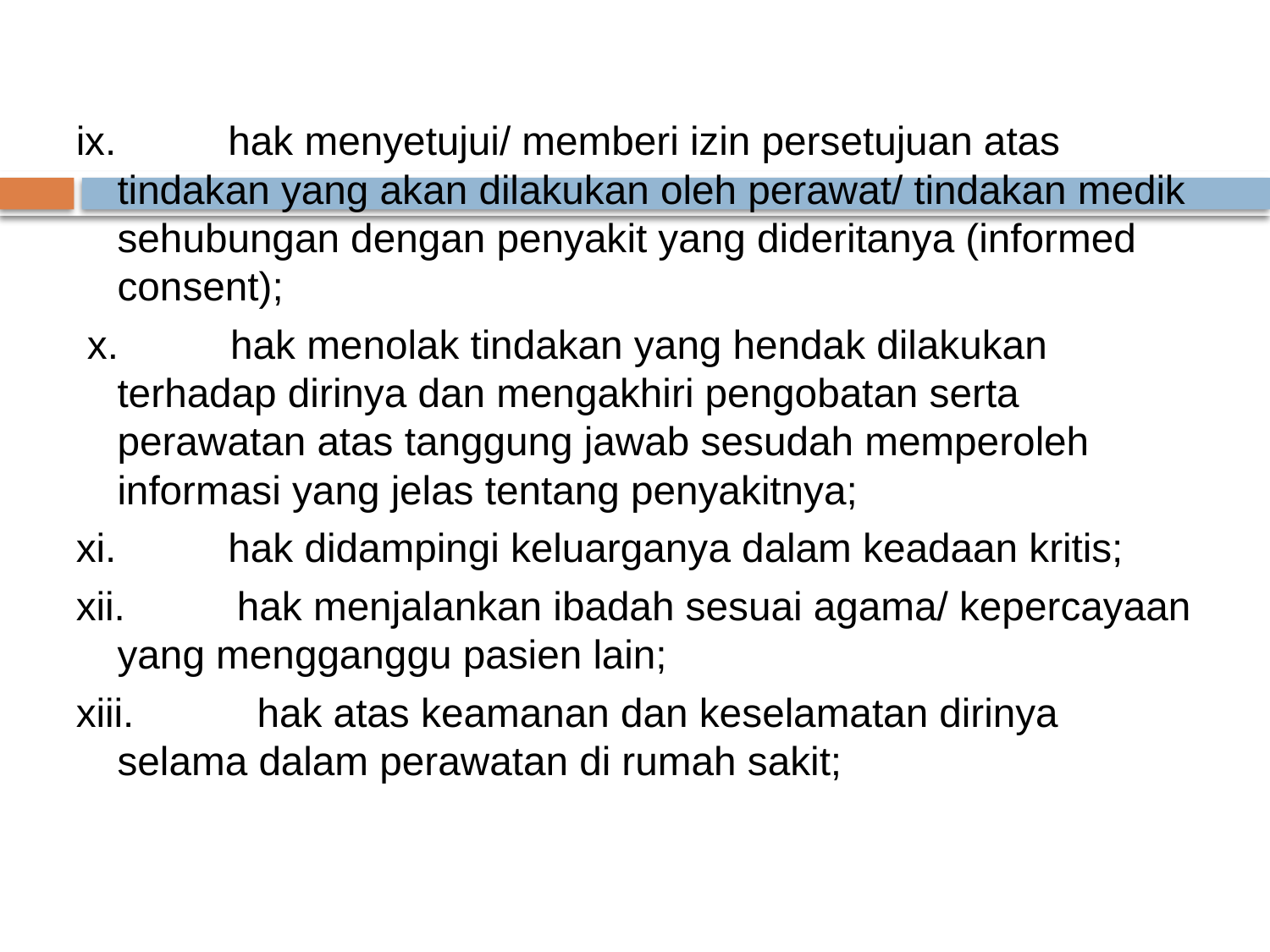

#
ix.          hak menyetujui/ memberi izin persetujuan atas tindakan yang akan dilakukan oleh perawat/ tindakan medik sehubungan dengan penyakit yang dideritanya (informed consent);
 x.          hak menolak tindakan yang hendak dilakukan terhadap dirinya dan mengakhiri pengobatan serta perawatan atas tanggung jawab sesudah memperoleh informasi yang jelas tentang penyakitnya;
xi.          hak didampingi keluarganya dalam keadaan kritis;
xii.          hak menjalankan ibadah sesuai agama/ kepercayaan yang mengganggu pasien lain;
xiii.           hak atas keamanan dan keselamatan dirinya selama dalam perawatan di rumah sakit;